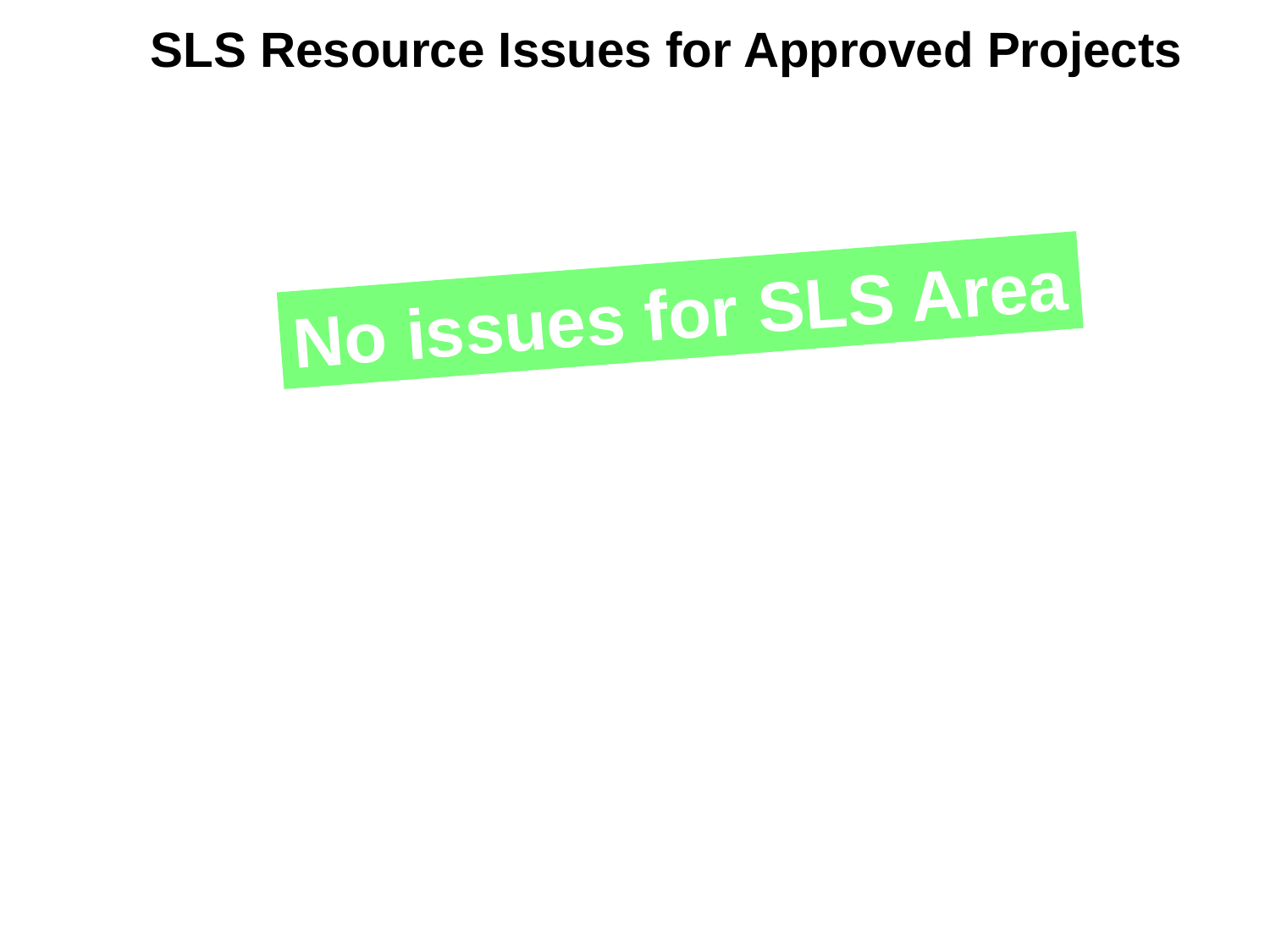

SLS Resource Issues for Approved Projects
No issues for SLS Area